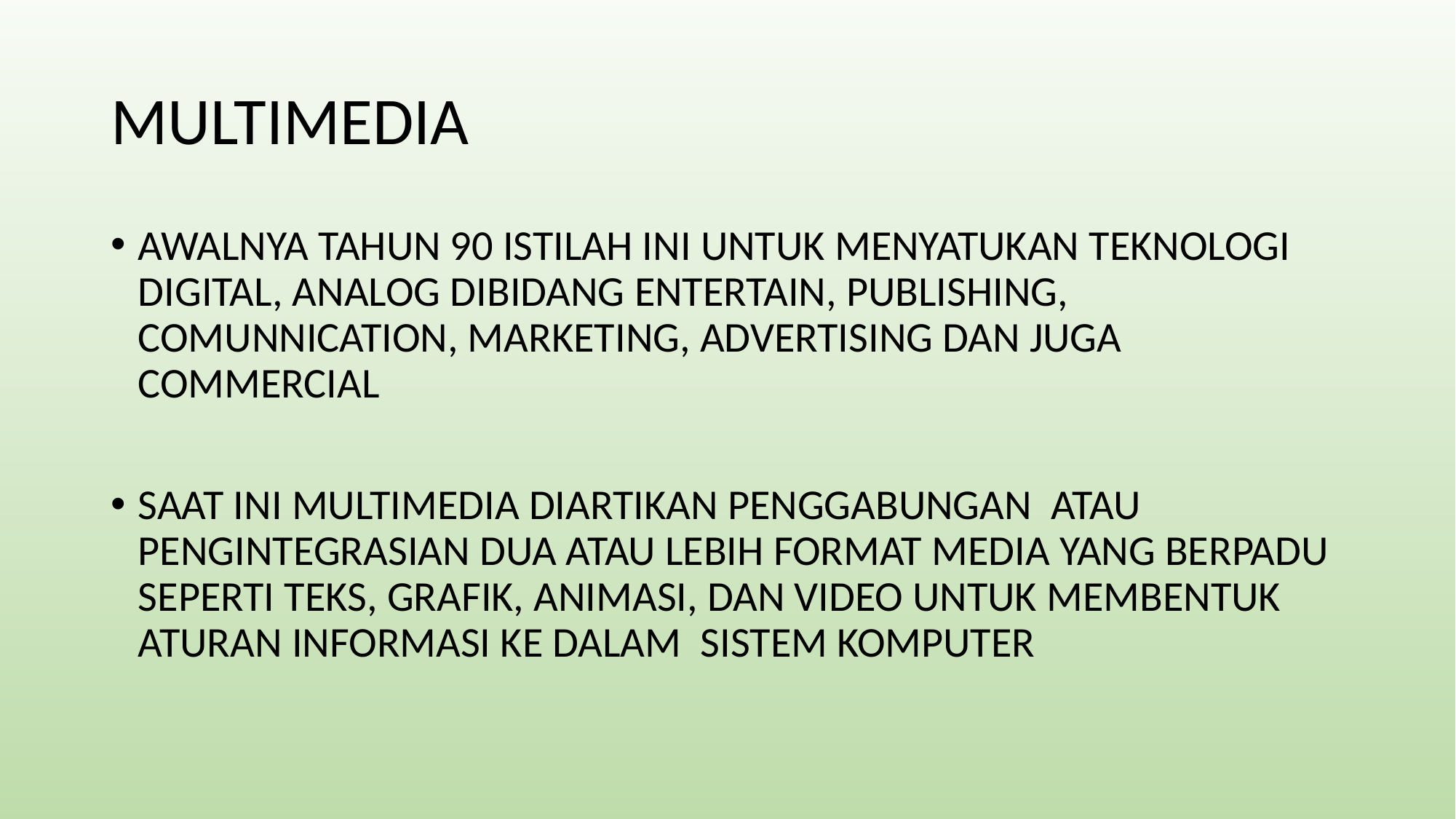

# MULTIMEDIA
AWALNYA TAHUN 90 ISTILAH INI UNTUK MENYATUKAN TEKNOLOGI DIGITAL, ANALOG DIBIDANG ENTERTAIN, PUBLISHING, COMUNNICATION, MARKETING, ADVERTISING DAN JUGA COMMERCIAL

SAAT INI MULTIMEDIA DIARTIKAN PENGGABUNGAN  ATAU PENGINTEGRASIAN DUA ATAU LEBIH FORMAT MEDIA YANG BERPADU SEPERTI TEKS, GRAFIK, ANIMASI, DAN VIDEO UNTUK MEMBENTUK ATURAN INFORMASI KE DALAM  SISTEM KOMPUTER